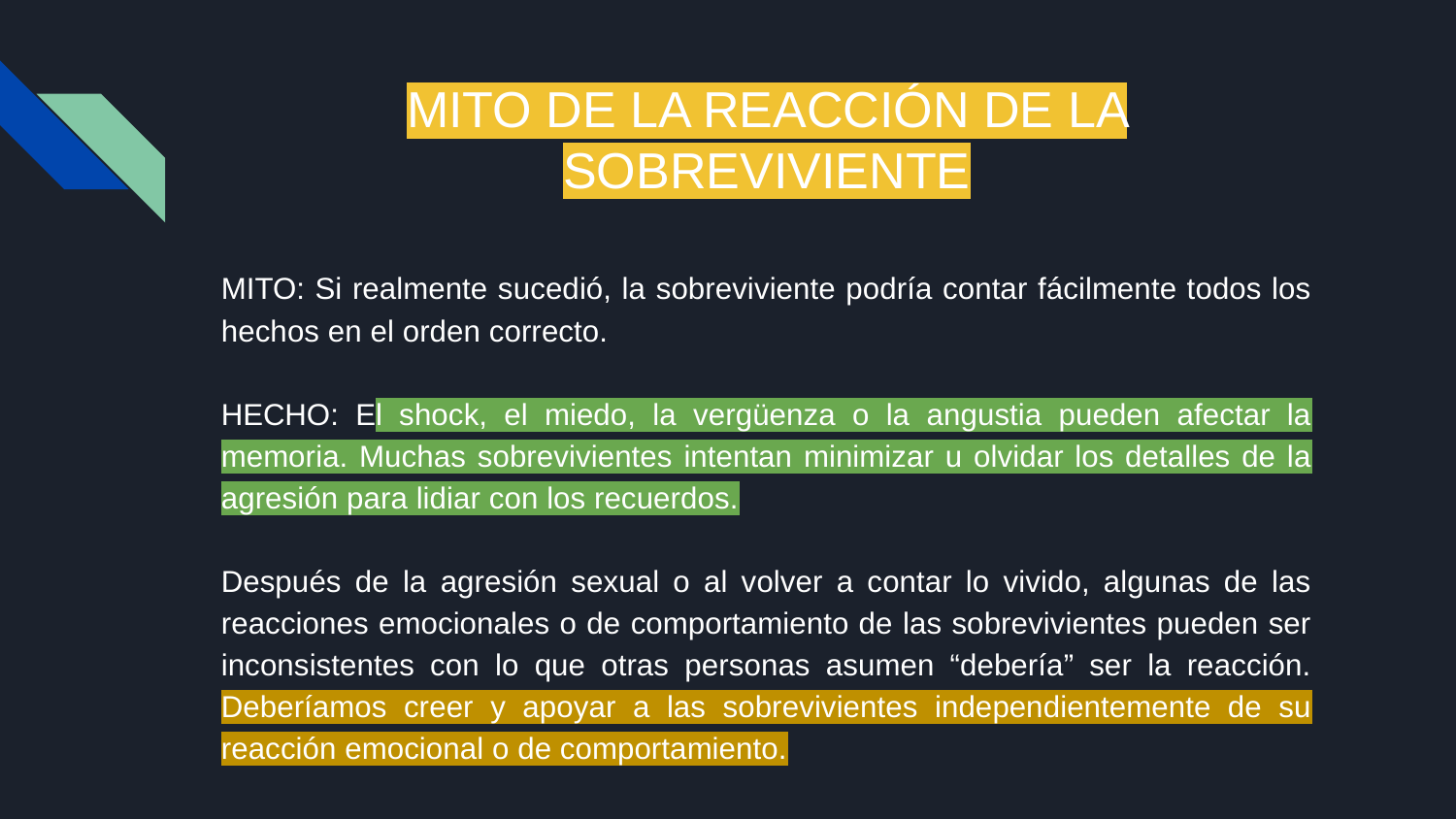

# MITO DE LA REACCIÓN DE LA SOBREVIVIENTE
MITO: Si realmente sucedió, la sobreviviente podría contar fácilmente todos los hechos en el orden correcto.

HECHO: El shock, el miedo, la vergüenza o la angustia pueden afectar la memoria. Muchas sobrevivientes intentan minimizar u olvidar los detalles de la agresión para lidiar con los recuerdos.

Después de la agresión sexual o al volver a contar lo vivido, algunas de las reacciones emocionales o de comportamiento de las sobrevivientes pueden ser inconsistentes con lo que otras personas asumen “debería” ser la reacción. Deberíamos creer y apoyar a las sobrevivientes independientemente de su reacción emocional o de comportamiento.